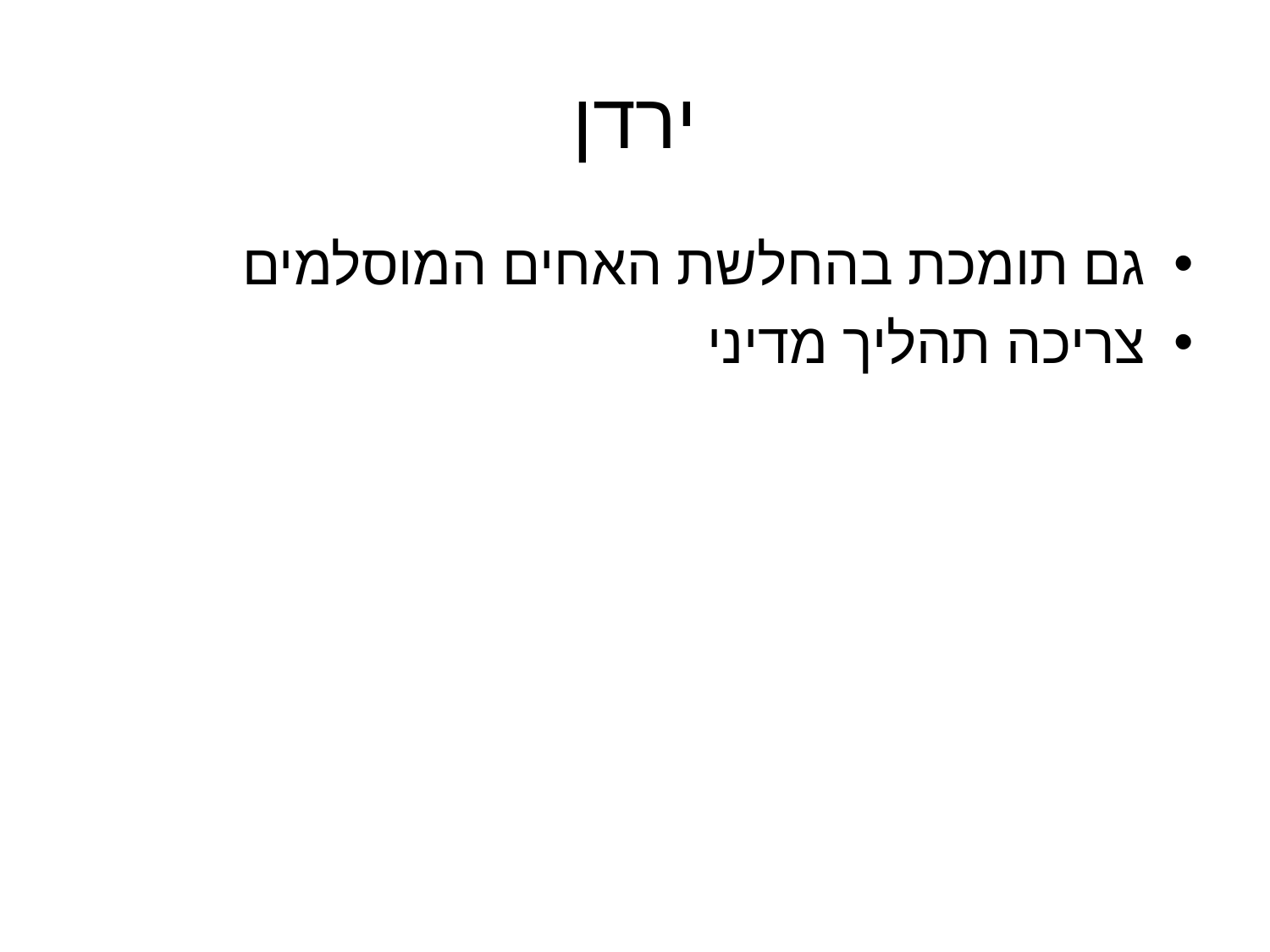

# ירדן
גם תומכת בהחלשת האחים המוסלמים
צריכה תהליך מדיני